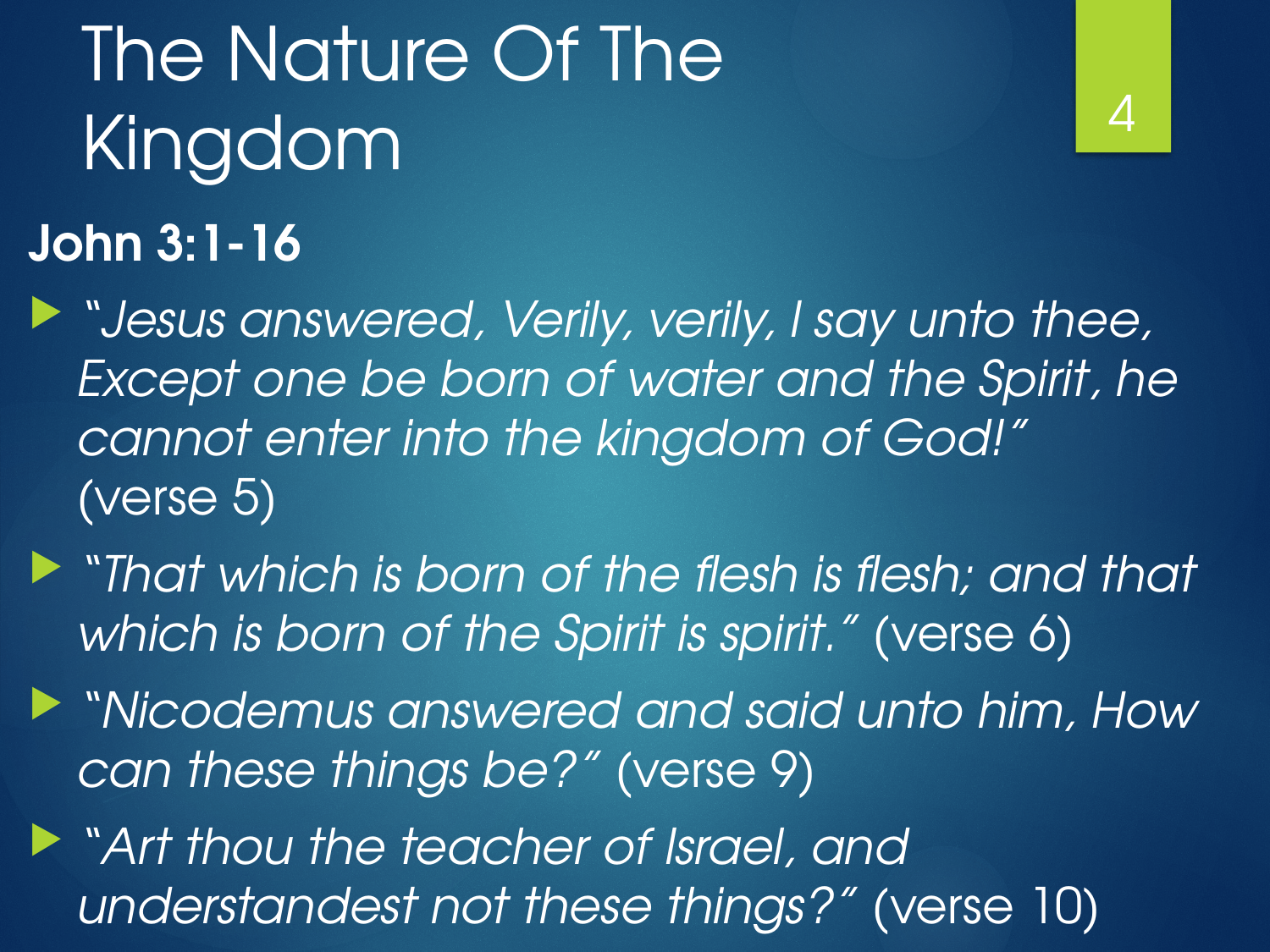

# The Nature Of The Kingdom
4
John 3:1-16
“Jesus answered, Verily, verily, I say unto thee, Except one be born of water and the Spirit, he cannot enter into the kingdom of God!”
(verse 5)
“That which is born of the flesh is flesh; and that which is born of the Spirit is spirit.” (verse 6)
“Nicodemus answered and said unto him, How can these things be?” (verse 9)
“Art thou the teacher of Israel, and understandest not these things?” (verse 10)